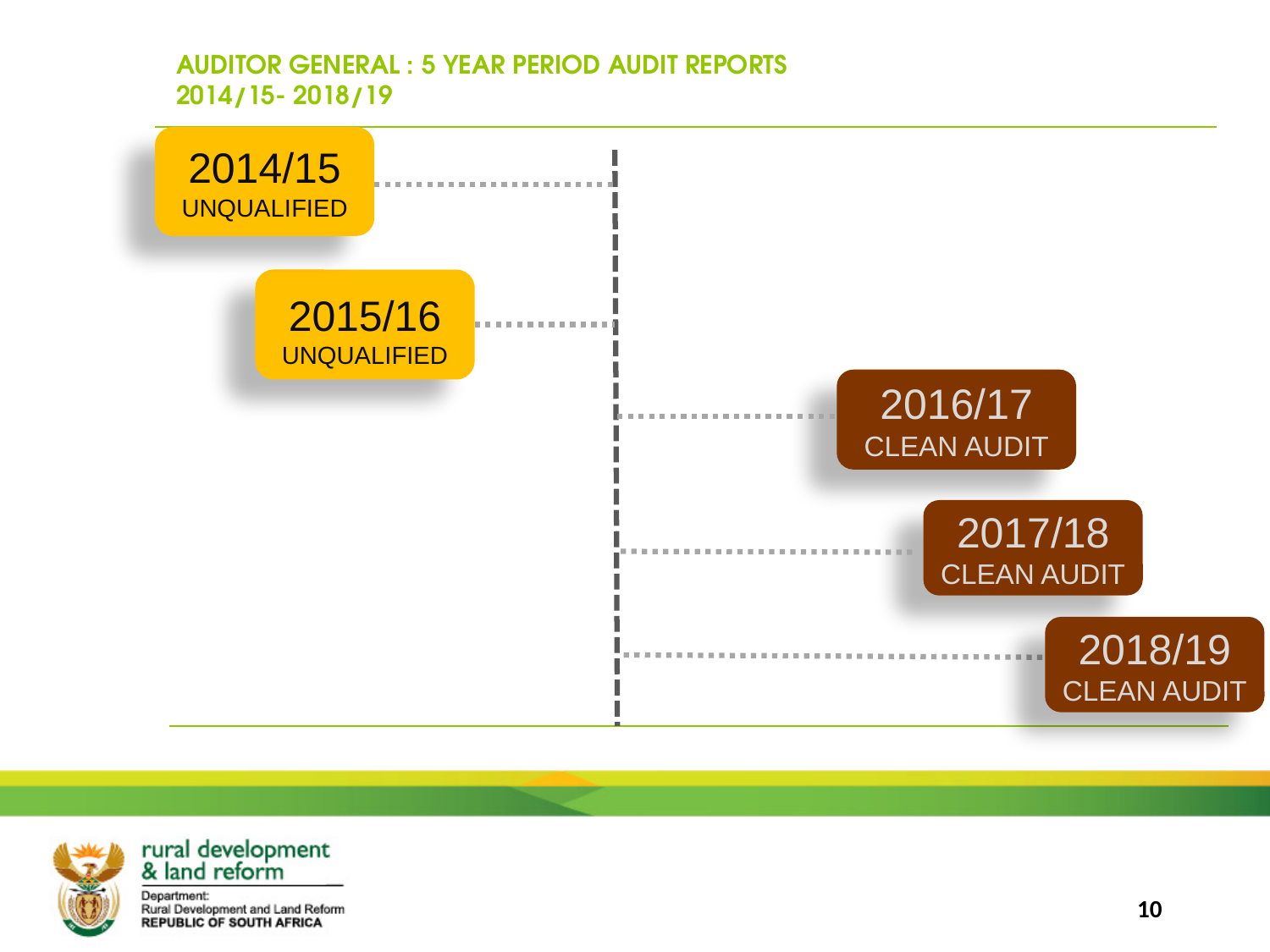

# AUDITOR GENERAL : 5 YEAR PERIOD AUDIT REPORTS 2014/15- 2018/19
2014/15
UNQUALIFIED

2015/16
UNQUALIFIED

2016/17
CLEAN AUDIT
2017/18
CLEAN AUDIT
2018/19
CLEAN AUDIT
10